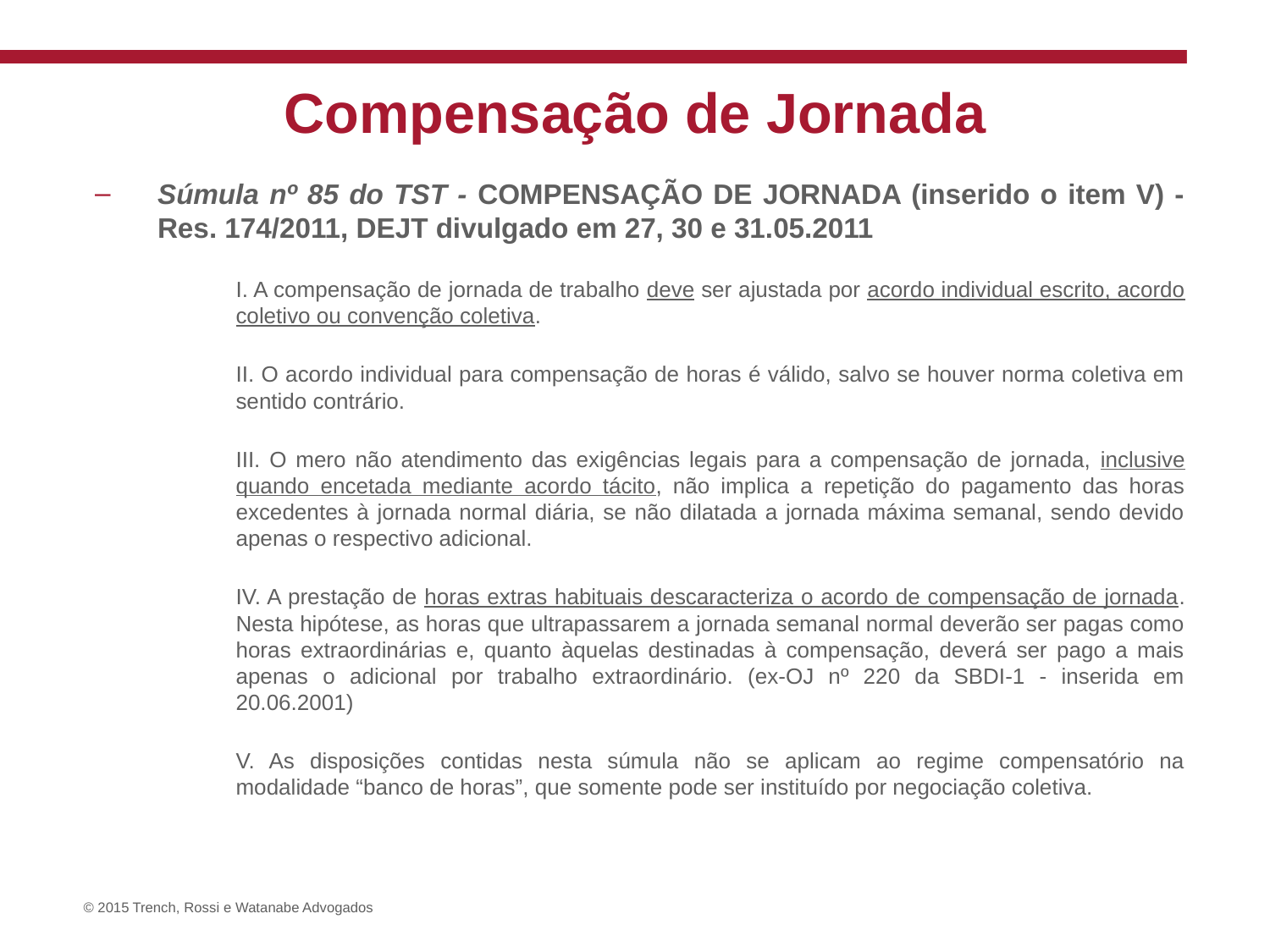

# Compensação de Jornada
Súmula nº 85 do TST - COMPENSAÇÃO DE JORNADA (inserido o item V) - Res. 174/2011, DEJT divulgado em 27, 30 e 31.05.2011
I. A compensação de jornada de trabalho deve ser ajustada por acordo individual escrito, acordo coletivo ou convenção coletiva.
  
II. O acordo individual para compensação de horas é válido, salvo se houver norma coletiva em sentido contrário.
  
III. O mero não atendimento das exigências legais para a compensação de jornada, inclusive quando encetada mediante acordo tácito, não implica a repetição do pagamento das horas excedentes à jornada normal diária, se não dilatada a jornada máxima semanal, sendo devido apenas o respectivo adicional.
  
IV. A prestação de horas extras habituais descaracteriza o acordo de compensação de jornada. Nesta hipótese, as horas que ultrapassarem a jornada semanal normal deverão ser pagas como horas extraordinárias e, quanto àquelas destinadas à compensação, deverá ser pago a mais apenas o adicional por trabalho extraordinário. (ex-OJ nº 220 da SBDI-1 - inserida em 20.06.2001)
  
V. As disposições contidas nesta súmula não se aplicam ao regime compensatório na modalidade “banco de horas”, que somente pode ser instituído por negociação coletiva.